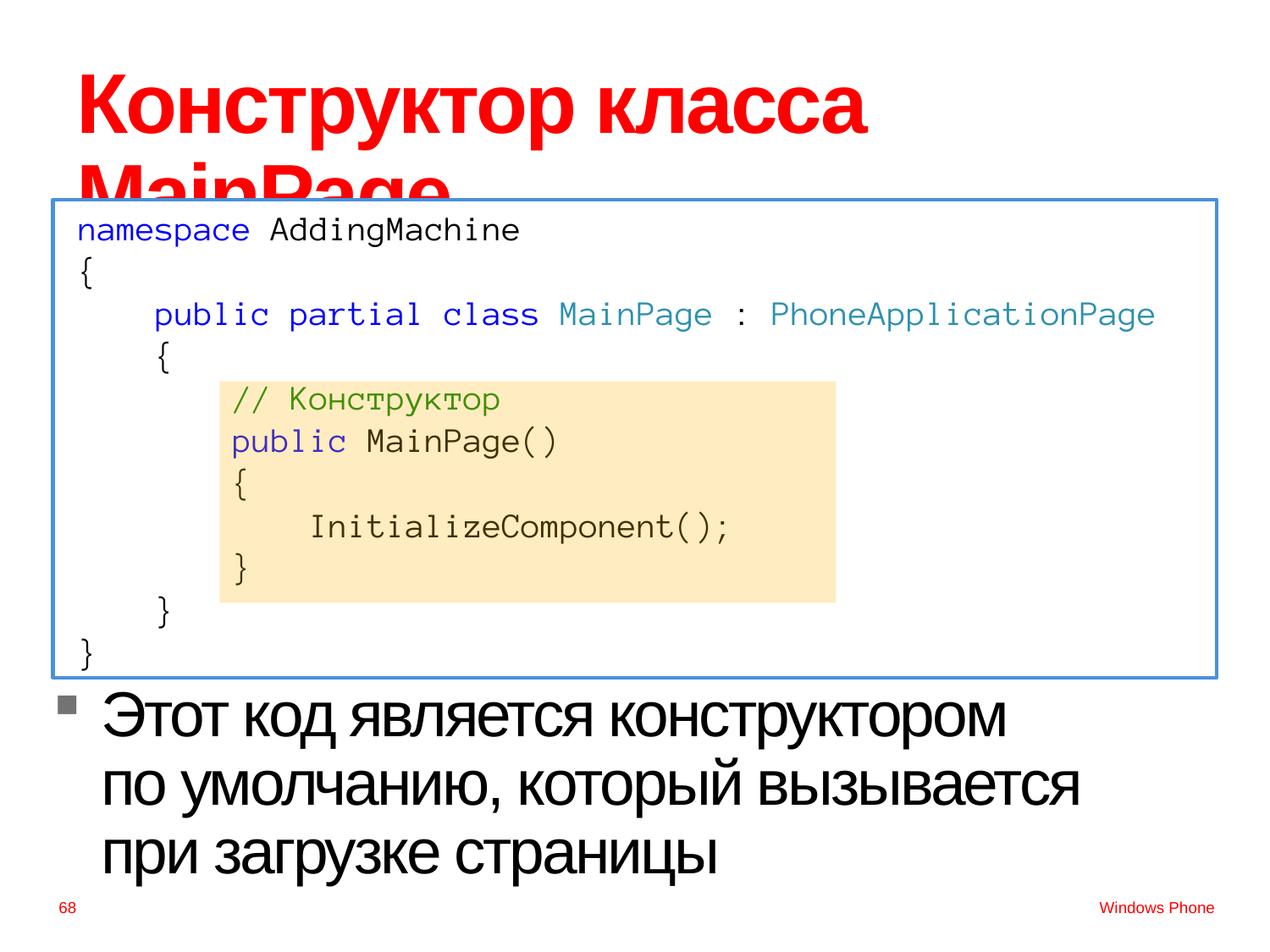

# Конструктор класса MainPage
namespace AddingMachine
{
    public partial class MainPage : PhoneApplicationPage
    {
        // Конструктор
        public MainPage()
        {
            InitializeComponent();
        }
    }
}

Этот код является конструктором
по умолчанию, который вызывается
при загрузке страницы
68